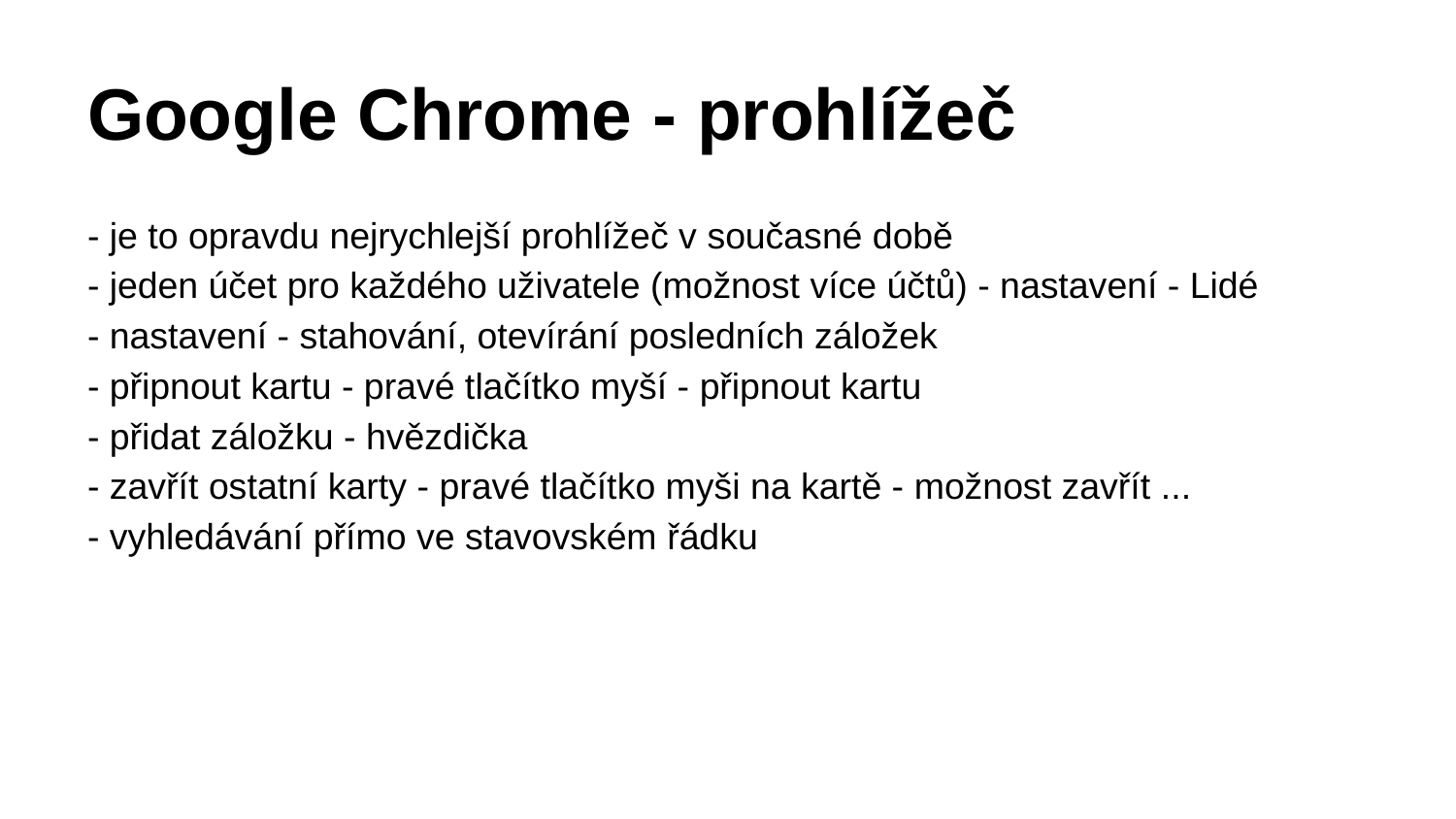

# Google Chrome - prohlížeč
- je to opravdu nejrychlejší prohlížeč v současné době
- jeden účet pro každého uživatele (možnost více účtů) - nastavení - Lidé
- nastavení - stahování, otevírání posledních záložek
- připnout kartu - pravé tlačítko myší - připnout kartu
- přidat záložku - hvězdička
- zavřít ostatní karty - pravé tlačítko myši na kartě - možnost zavřít ...
- vyhledávání přímo ve stavovském řádku